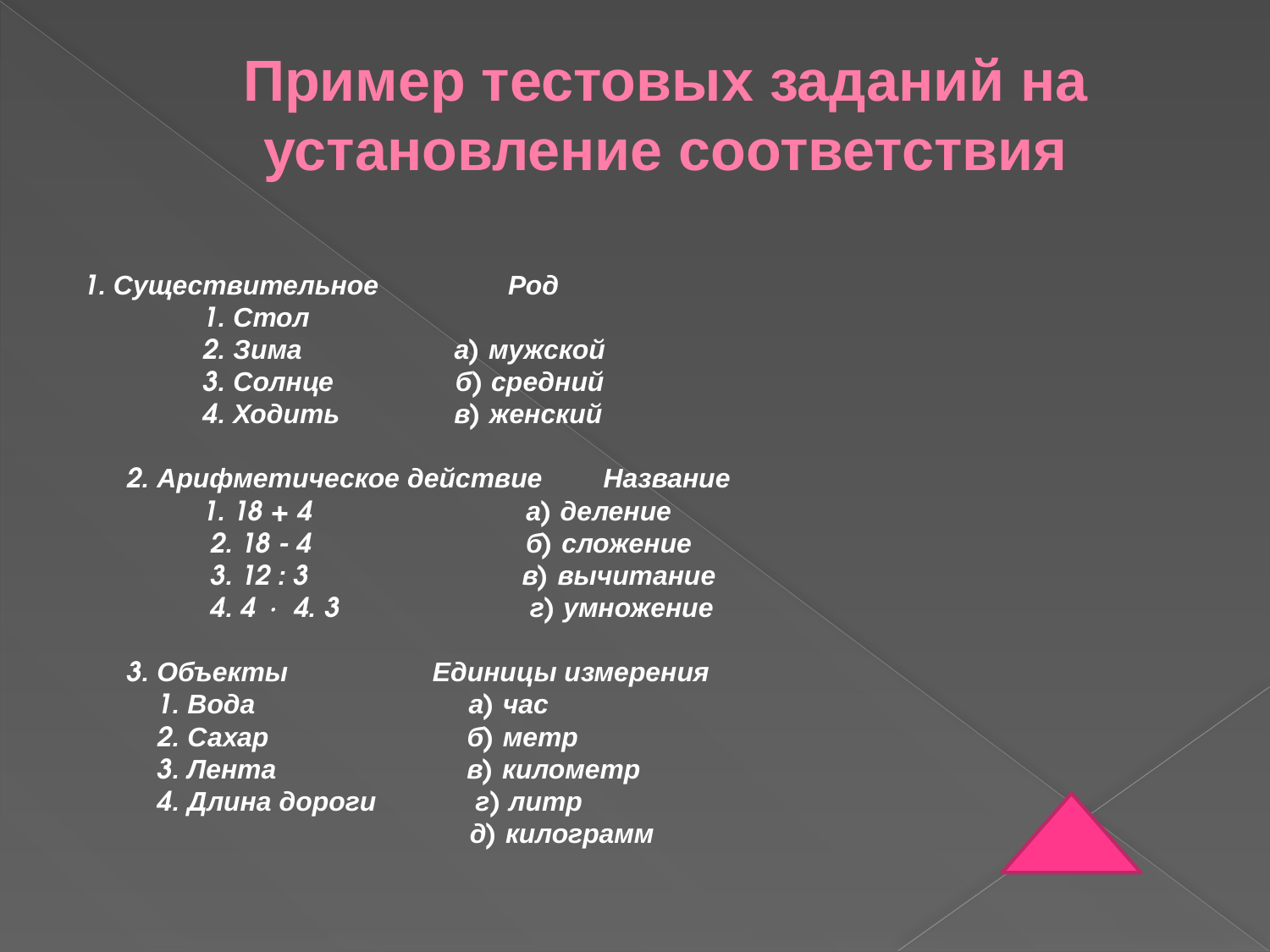

# Пример тестовых заданий на установление соответствия
1. Существительное                 Род
          1. Стол                       
          2. Зима                    а) мужской
          3. Солнце                б) средний
          4. Ходить               в) женский
         
2. Арифметическое действие        Название
          1. 18 + 4                            а) деление
           2. 18 - 4                            б) сложение
           3. 12 : 3                            в) вычитание
           4. 4 ⋅  4. 3                         г) умножение
3. Объекты                   Единицы измерения
    1. Вода                            а) час
    2. Сахар                          б) метр
    3. Лента                         в) километр
    4. Длина дороги             г) литр
                                             д) килограмм